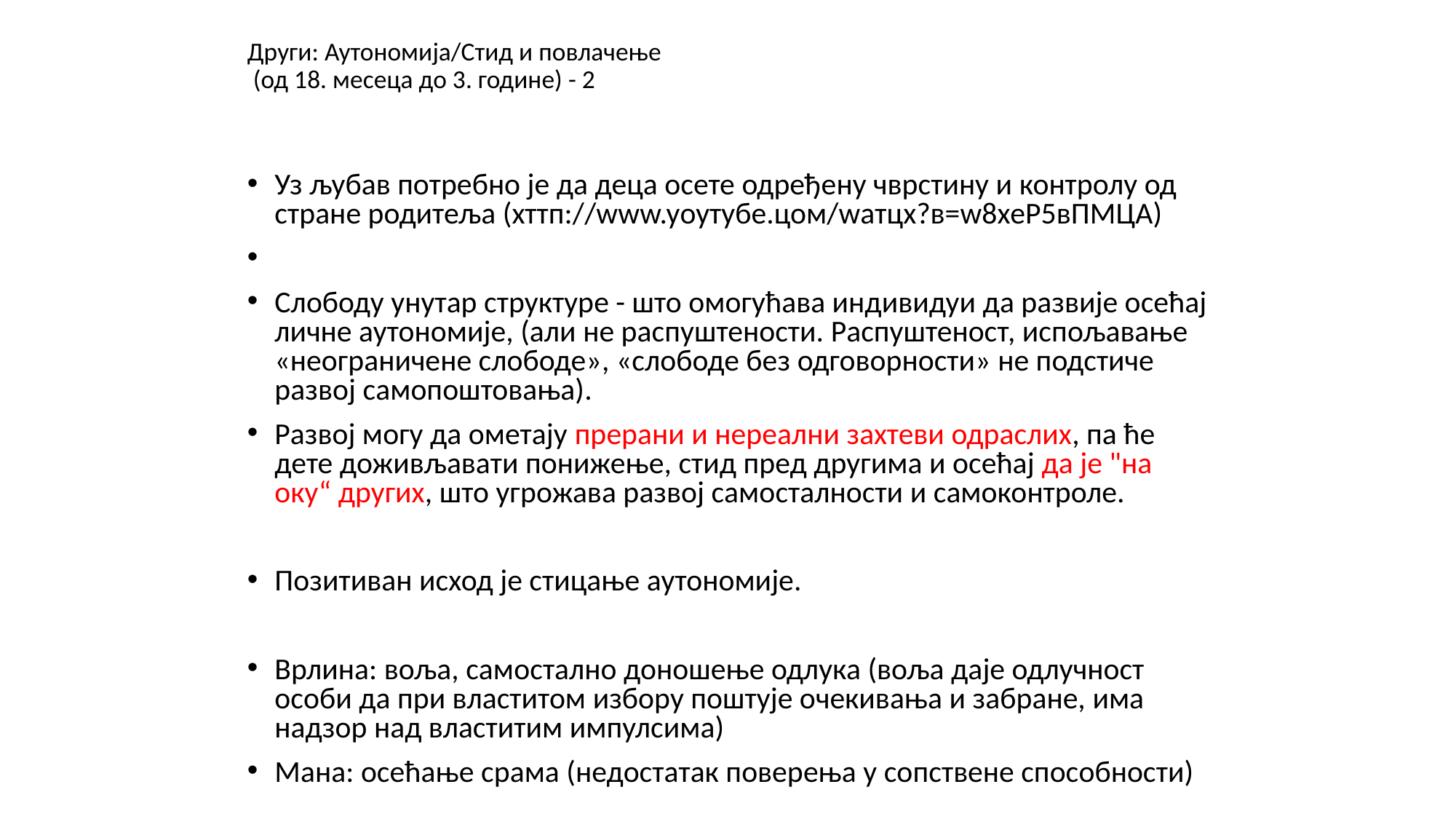

# Други: Аутономија/Стид и повлачење (од 18. месеца до 3. године) - 2

Уз љубав потребно је да деца осете одређену чврстину и контролу од стране родитеља (хттп://www.yоутубе.цом/wатцх?в=w8xеР5вПМЦА)

Слободу унутар структуре - што омогућава индивидуи да развије осећај личне аутономије, (али не распуштености. Распуштеност, испољавање «неограничене слободе», «слободе без одговорности» не подстиче развој самопоштовања).
Развој могу да ометају прерани и нереални захтеви одраслих, па ће дете доживљавати понижење, стид пред другима и осећај да је "на оку“ других, што угрожава развој самосталности и самоконтроле.

Позитиван исход је стицање аутономије.

Врлина: воља, самостално доношење одлука (воља даје одлучност особи да при властитом избору поштује очекивања и забране, има надзор над властитим импулсима)
Мана: осећање срама (недостатак поверења у сопствене способности)